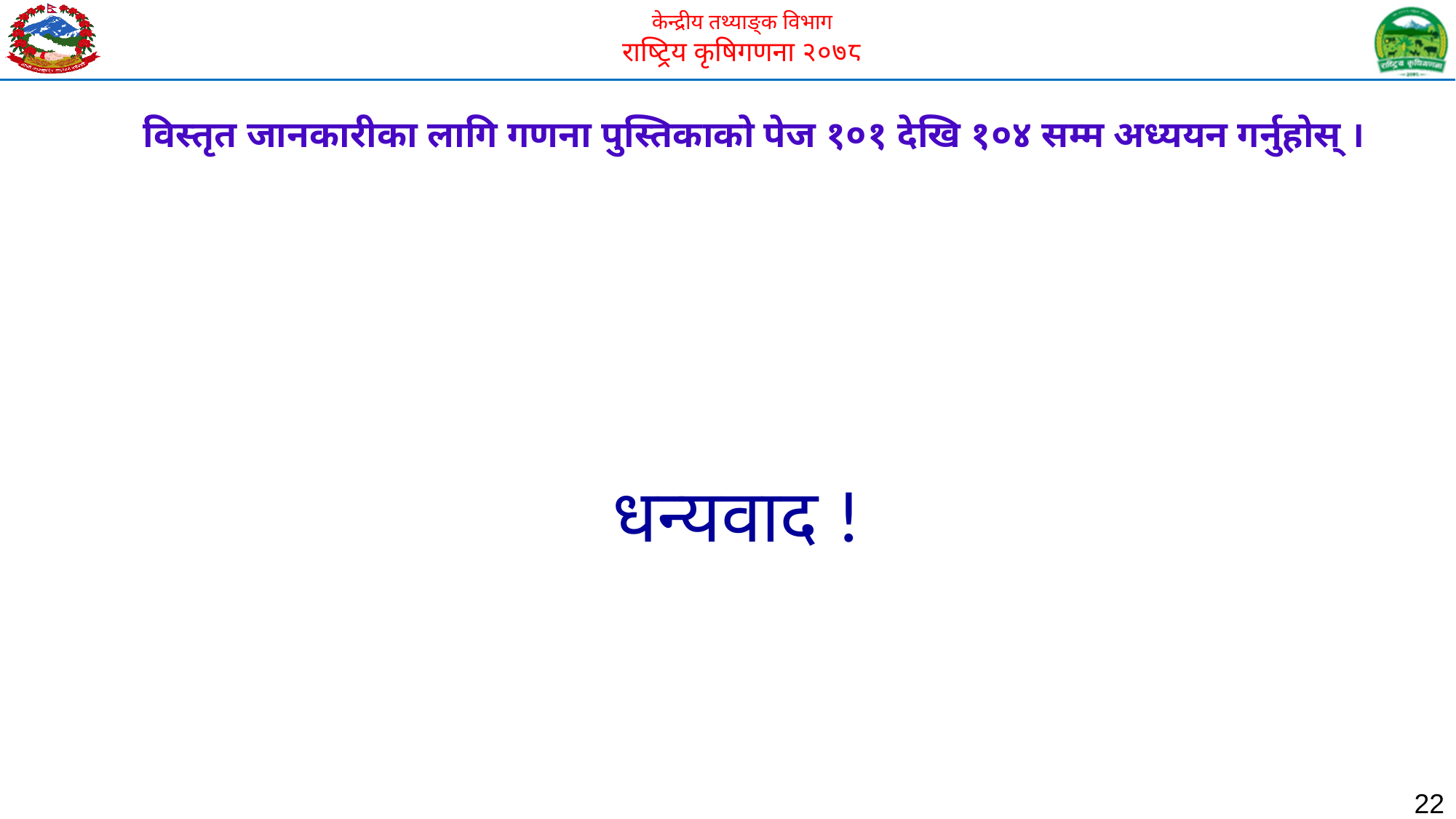

विस्तृत जानकारीका लागि गणना पुस्तिकाको पेज १०१ देखि १०४ सम्म अध्ययन गर्नुहोस् ।

धन्यवाद !

22